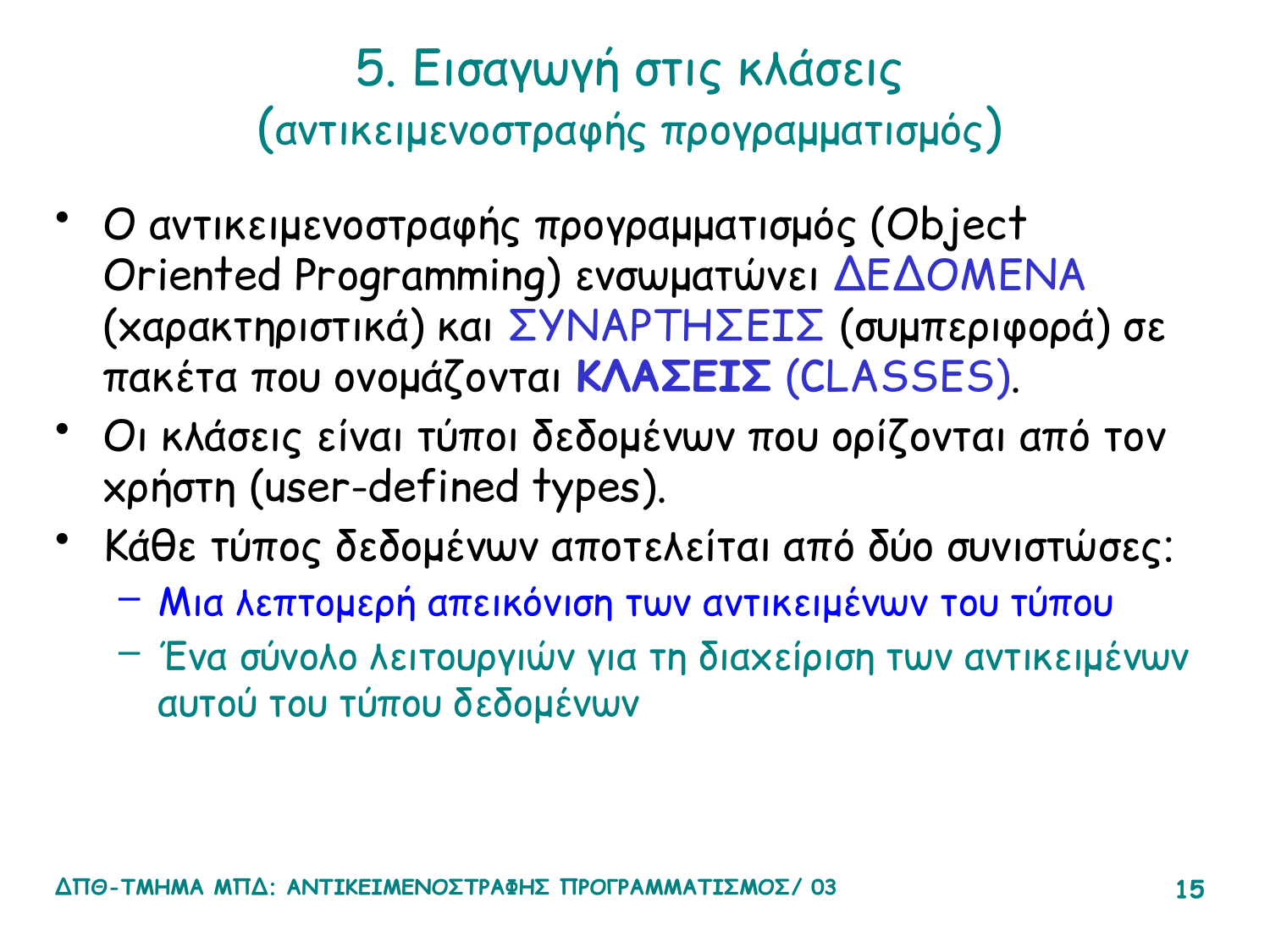

# 5. Εισαγωγή στις κλάσεις (αντικειμενοστραφής προγραμματισμός)
Ο αντικειμενοστραφής προγραμματισμός (Object Oriented Programming) ενσωματώνει ΔΕΔΟΜΕΝΑ (χαρακτηριστικά) και ΣΥΝΑΡΤΗΣΕΙΣ (συμπεριφορά) σε πακέτα που ονομάζονται ΚΛΑΣΕΙΣ (CLASSES).
Οι κλάσεις είναι τύποι δεδομένων που ορίζονται από τον χρήστη (user-defined types).
Κάθε τύπος δεδομένων αποτελείται από δύο συνιστώσες:
Μια λεπτομερή απεικόνιση των αντικειμένων του τύπου
Ένα σύνολο λειτουργιών για τη διαχείριση των αντικειμένων αυτού του τύπου δεδομένων
ΔΠΘ-ΤΜΗΜΑ ΜΠΔ: ΑΝΤΙΚΕΙΜΕΝΟΣΤΡΑΦΗΣ ΠΡΟΓΡΑΜΜΑΤΙΣΜΟΣ/ 03
15